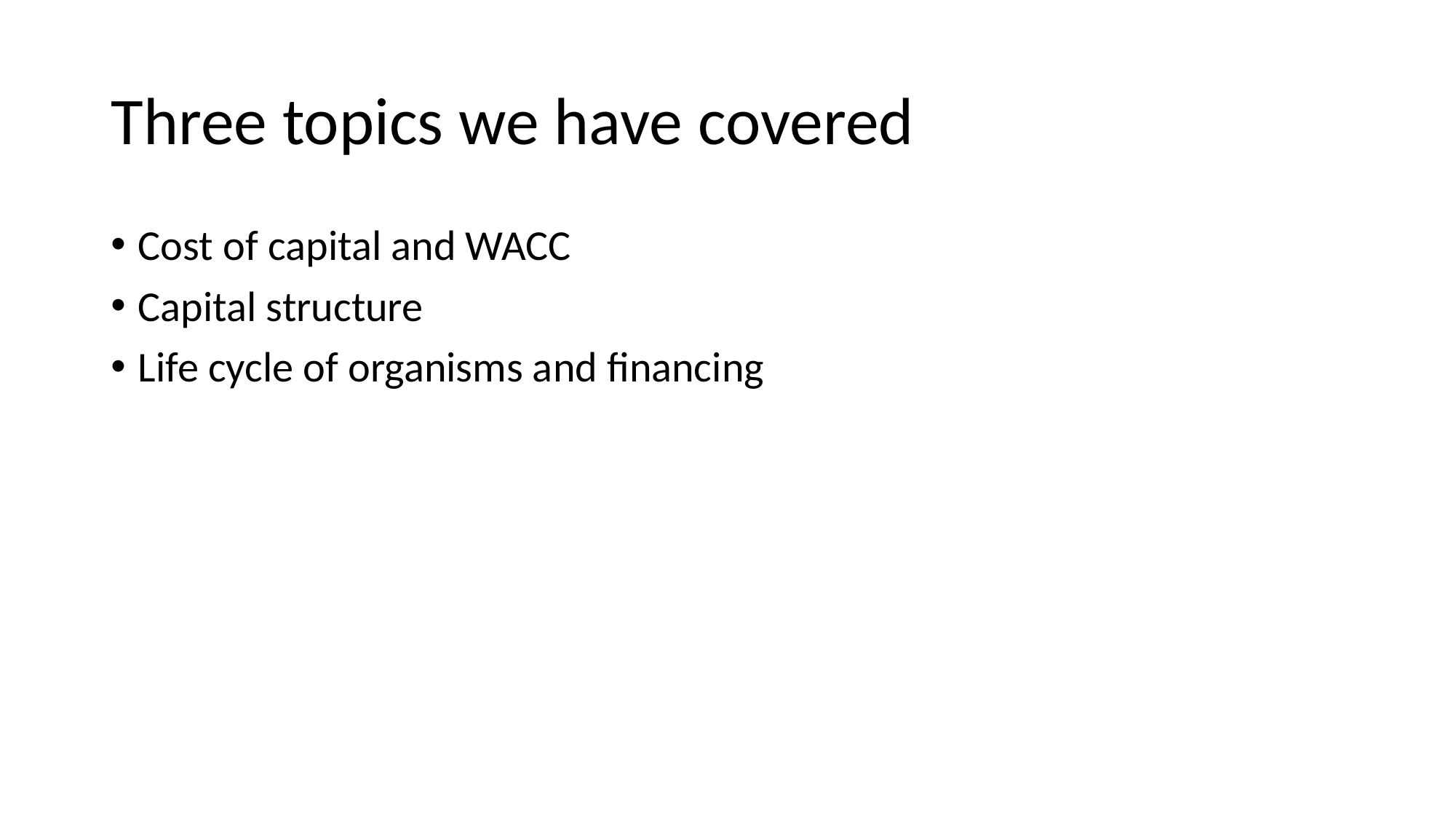

# Three topics we have covered
Cost of capital and WACC
Capital structure
Life cycle of organisms and financing